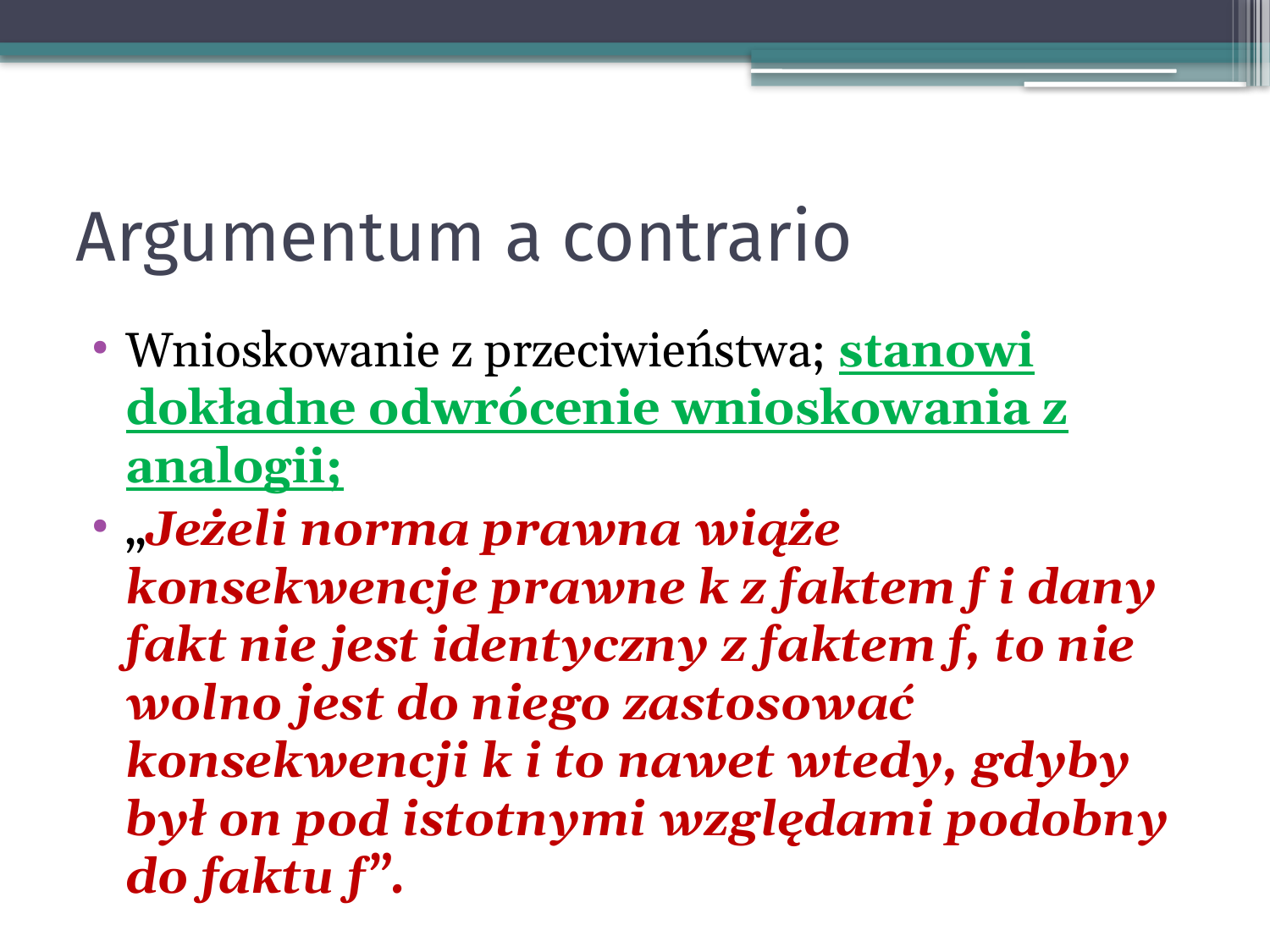

# Argumentum a contrario
Wnioskowanie z przeciwieństwa; stanowi dokładne odwrócenie wnioskowania z analogii;
„Jeżeli norma prawna wiąże konsekwencje prawne k z faktem f i dany fakt nie jest identyczny z faktem f, to nie wolno jest do niego zastosować konsekwencji k i to nawet wtedy, gdyby był on pod istotnymi względami podobny do faktu f”.